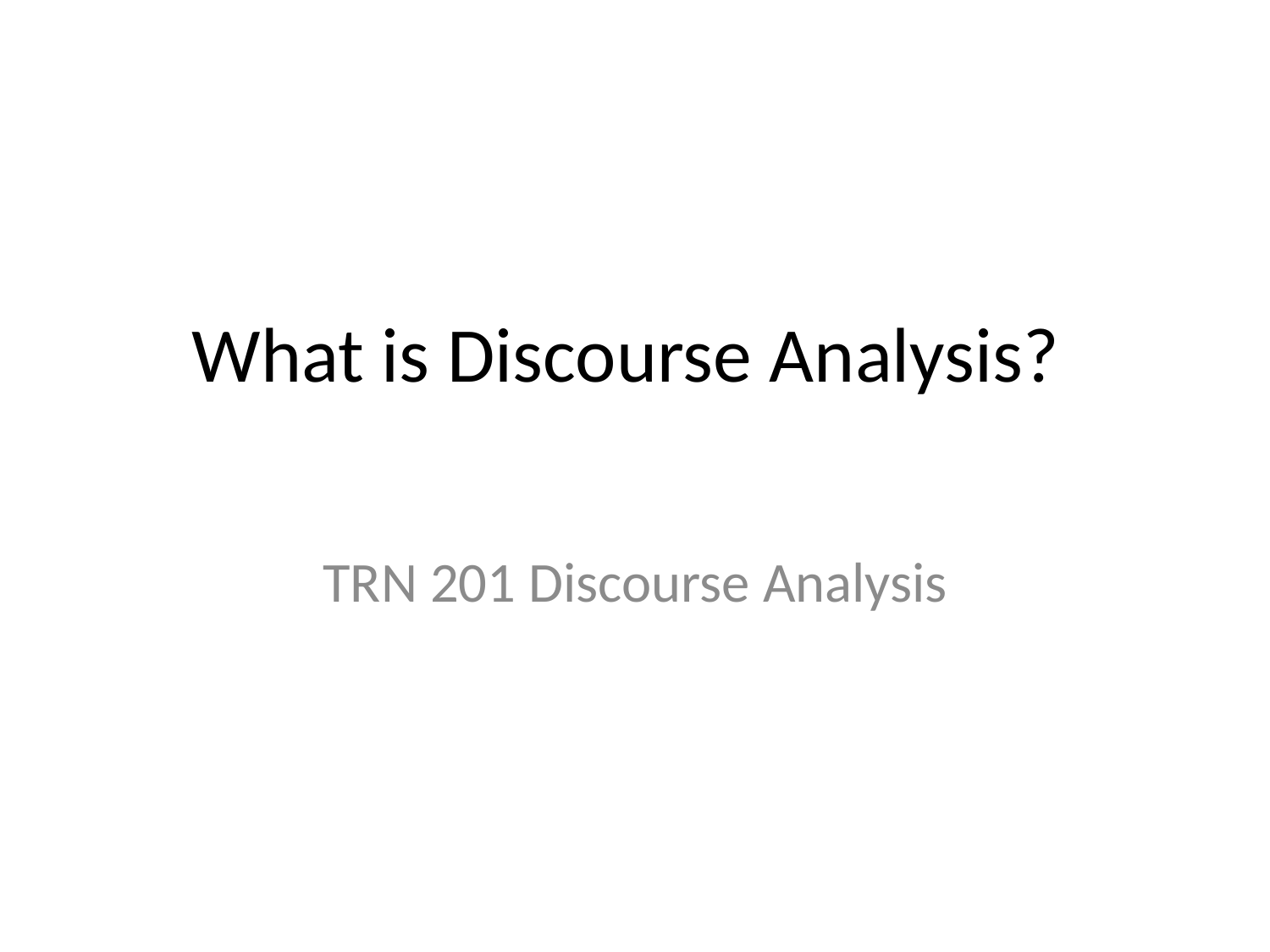

# What is Discourse Analysis?
TRN 201 Discourse Analysis